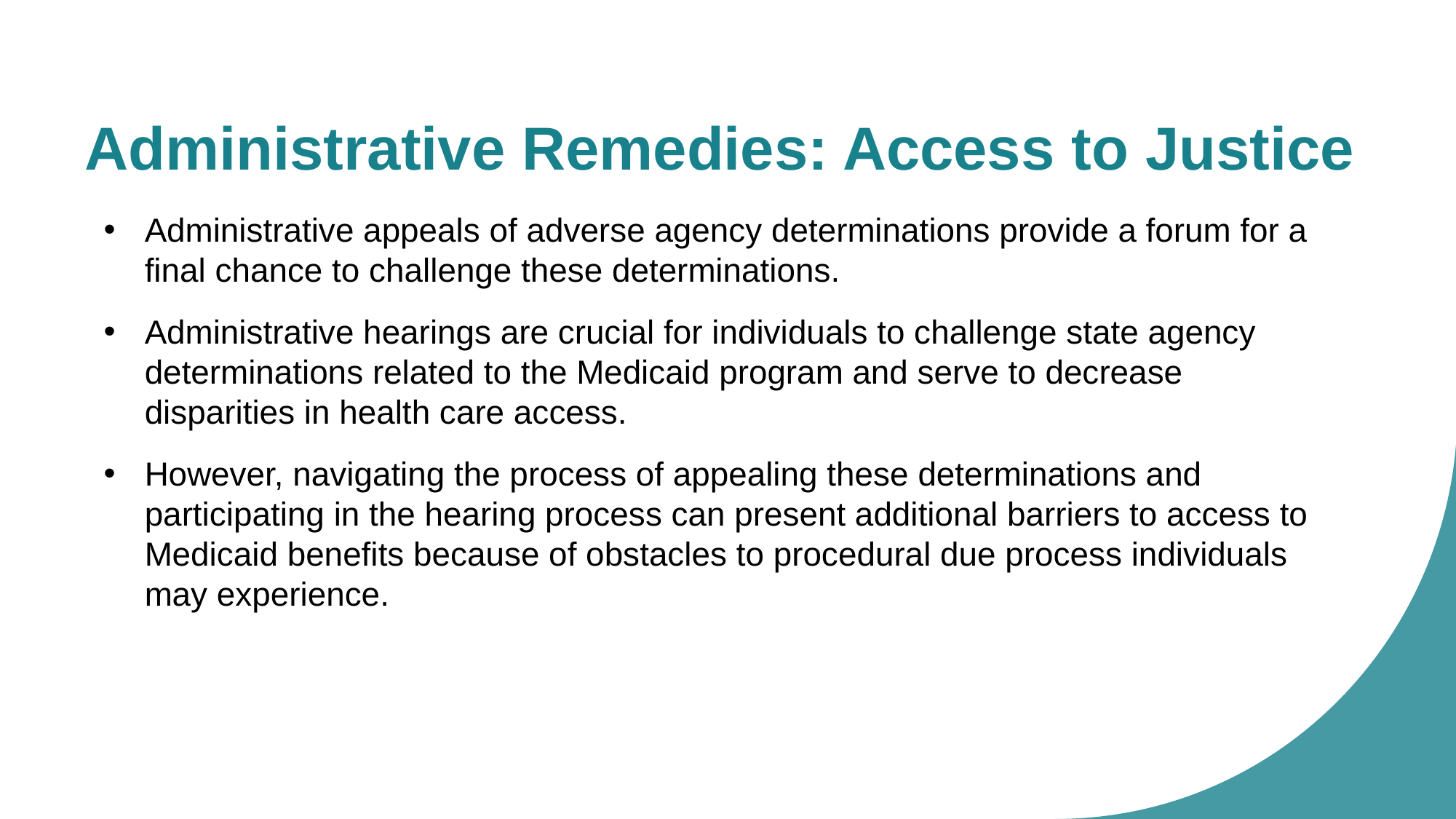

# Administrative Remedies: Access to Justice
Administrative appeals of adverse agency determinations provide a forum for a final chance to challenge these determinations.

Administrative hearings are crucial for individuals to challenge state agency determinations related to the Medicaid program and serve to decrease disparities in health care access.

However, navigating the process of appealing these determinations and participating in the hearing process can present additional barriers to access to Medicaid benefits because of obstacles to procedural due process individuals may experience.